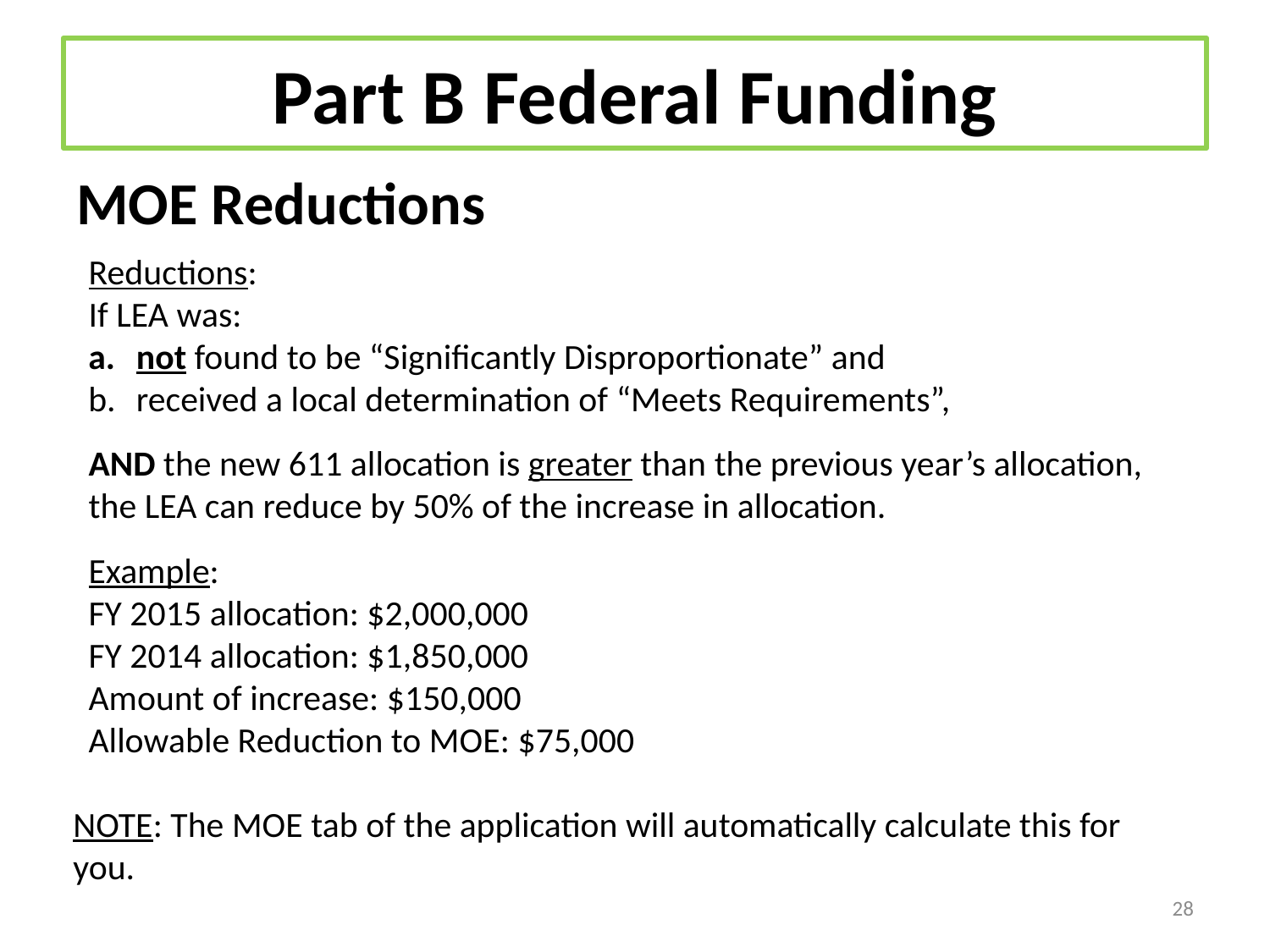

# Part B Federal Funding
MOE Reductions
Reductions:
If LEA was:
not found to be “Significantly Disproportionate” and
received a local determination of “Meets Requirements”,

AND the new 611 allocation is greater than the previous year’s allocation, the LEA can reduce by 50% of the increase in allocation.

Example:
FY 2015 allocation: $2,000,000
FY 2014 allocation: $1,850,000
Amount of increase: $150,000
Allowable Reduction to MOE: $75,000

NOTE: The MOE tab of the application will automatically calculate this for you.

28